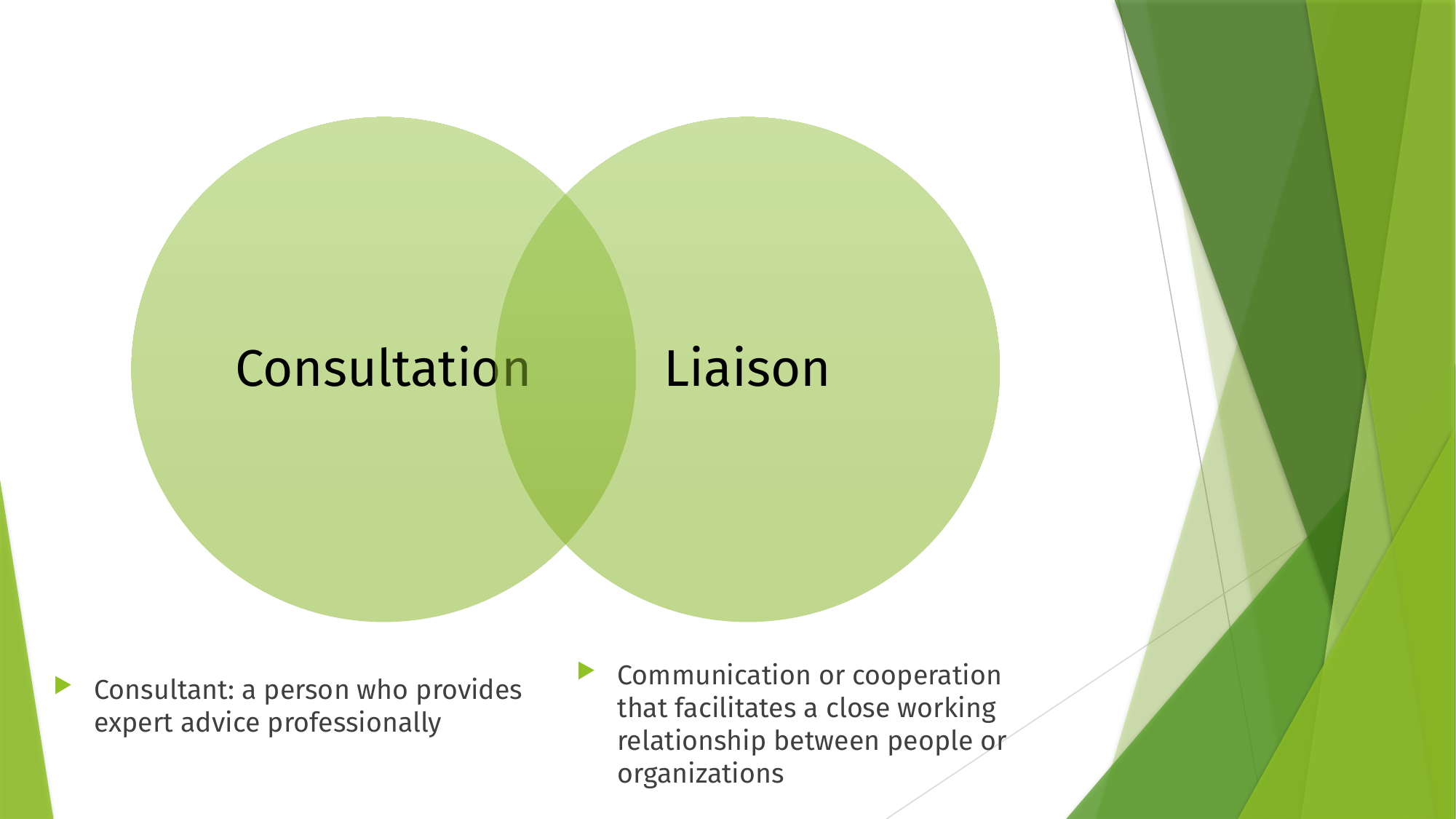

Consultation
Liaison
Communication or cooperation that facilitates a close working relationship between people or organizations
Consultant: a person who provides expert advice professionally